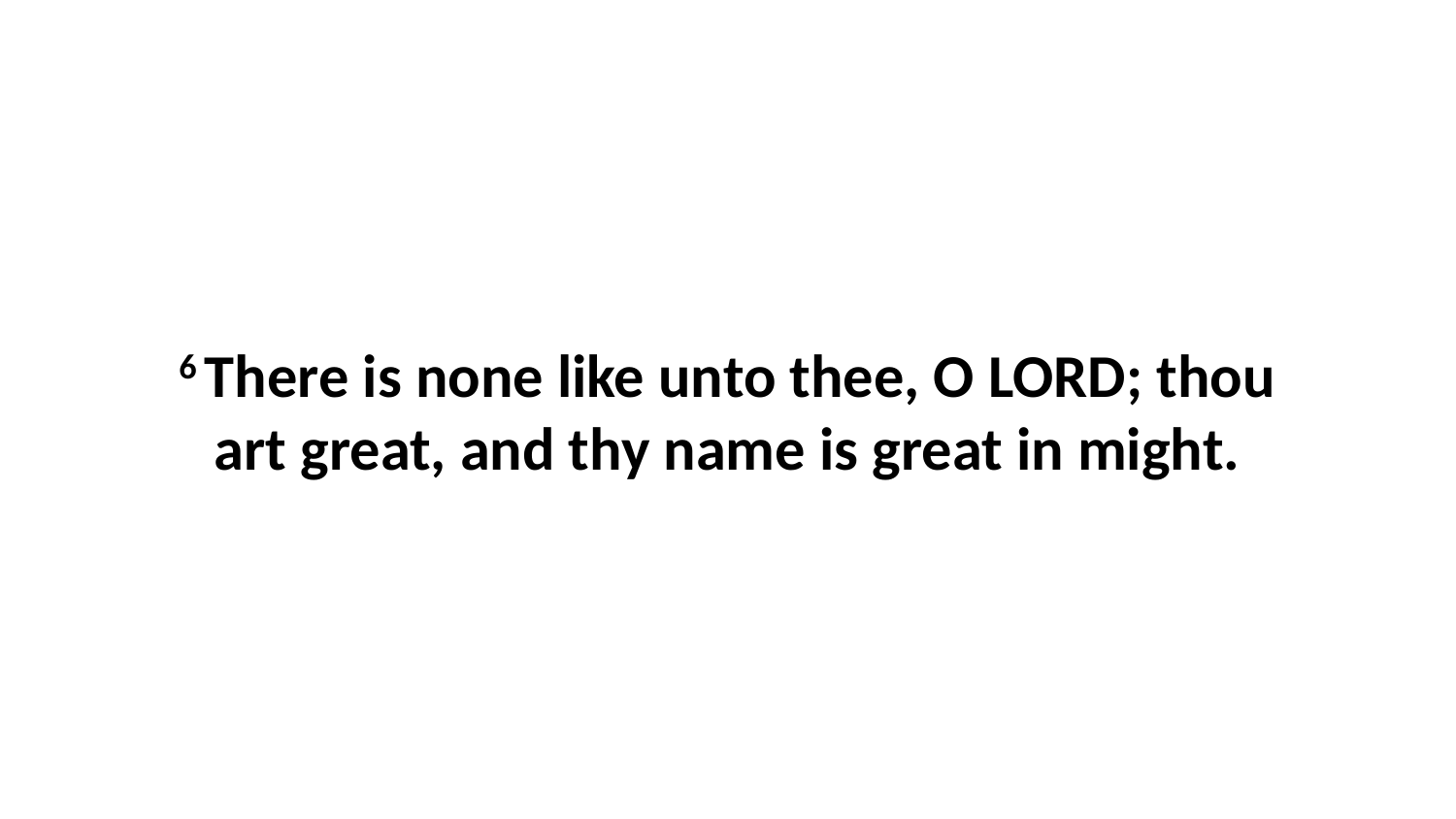

6 There is none like unto thee, O LORD; thou art great, and thy name is great in might.